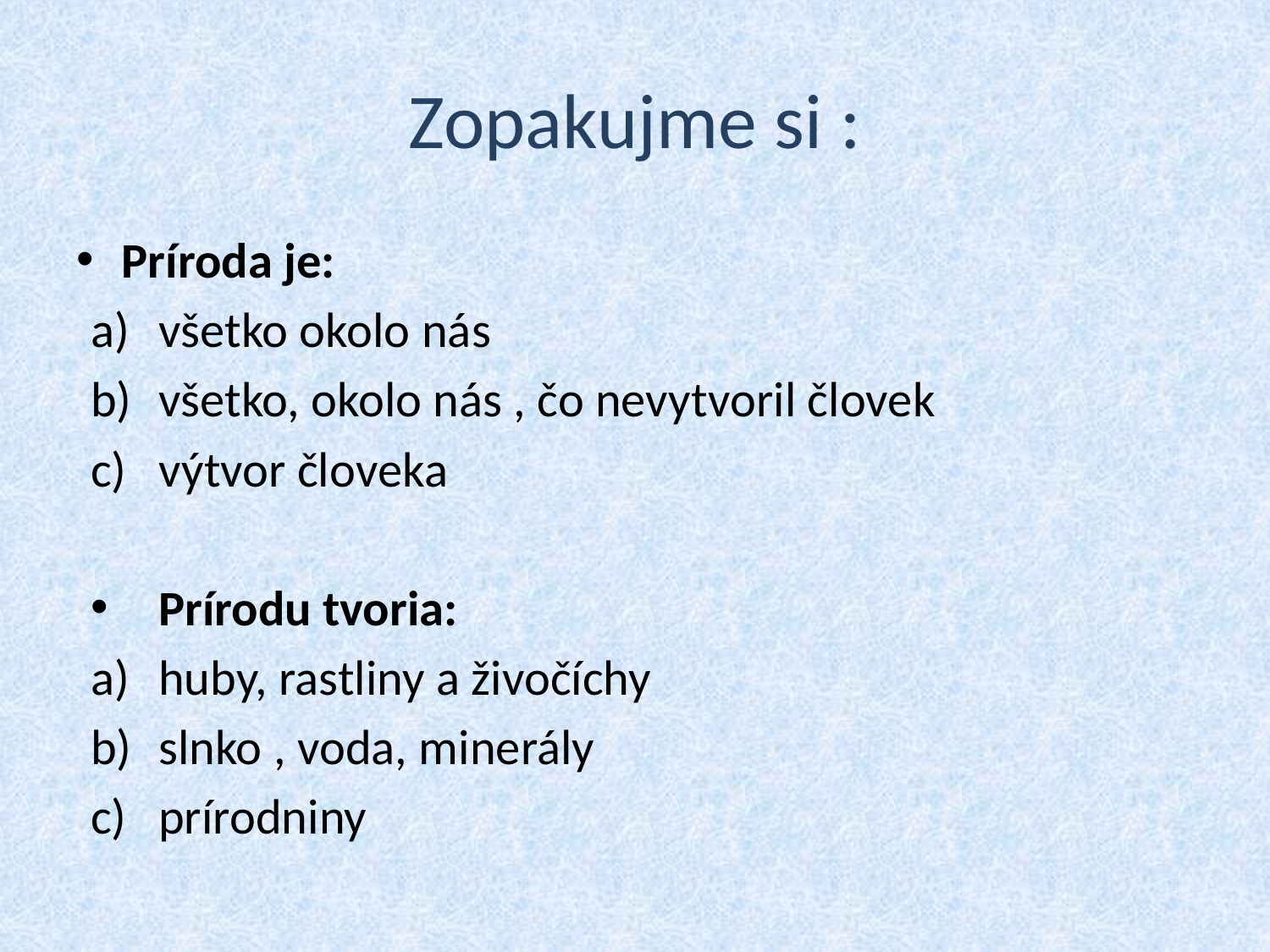

# Zopakujme si :
Príroda je:
všetko okolo nás
všetko, okolo nás , čo nevytvoril človek
výtvor človeka

Prírodu tvoria:
huby, rastliny a živočíchy
slnko , voda, minerály
prírodniny